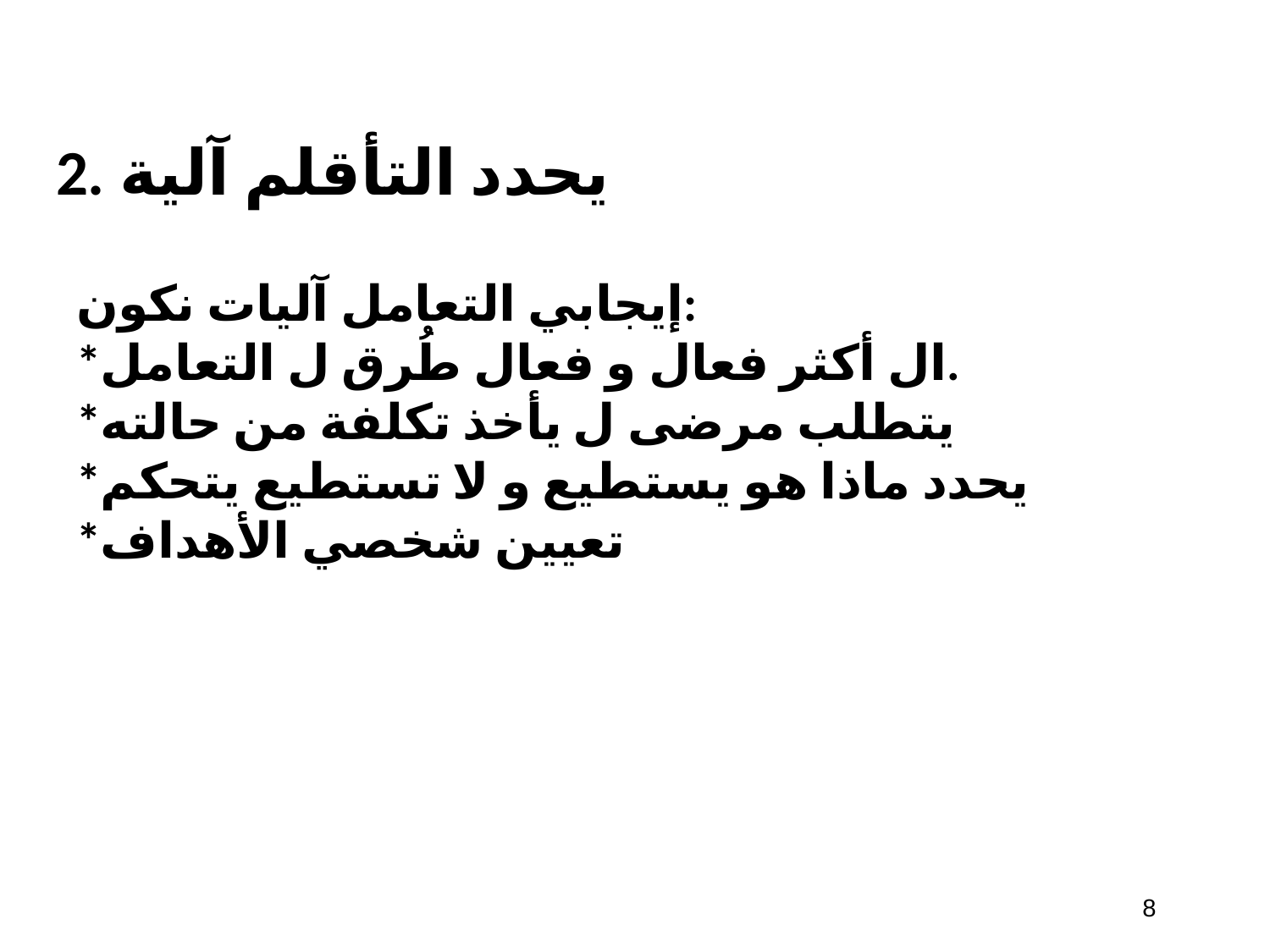

# 2. يحدد التأقلم آلية
إيجابي التعامل آليات نكون:
*ال أكثر فعال و فعال طُرق ل التعامل.
*يتطلب مرضى ل يأخذ تكلفة من حالته
*يحدد ماذا هو يستطيع و لا تستطيع يتحكم
*تعيين شخصي الأهداف
8